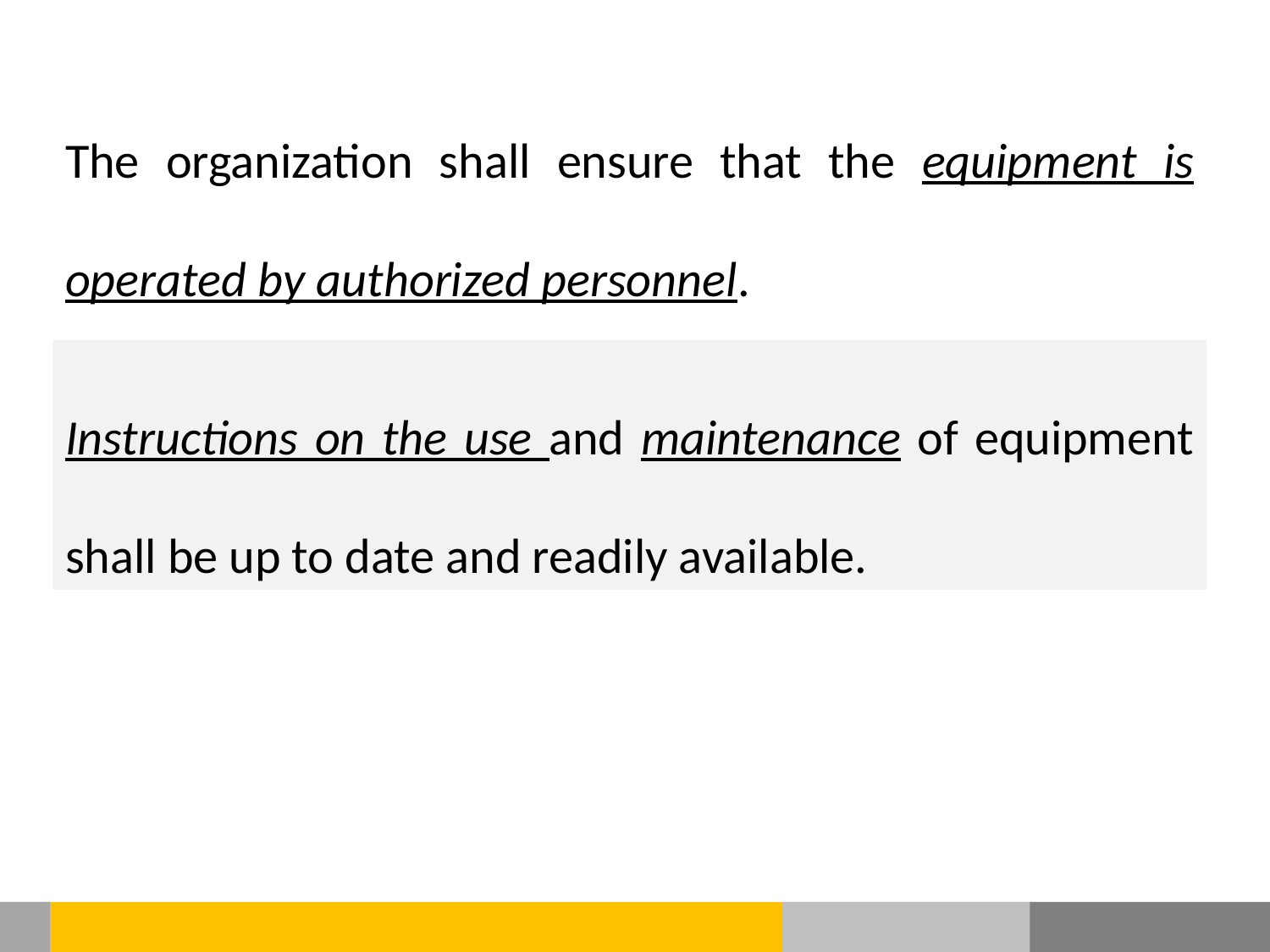

The organization shall ensure that the equipment is operated by authorized personnel.
Instructions on the use and maintenance of equipment shall be up to date and readily available.